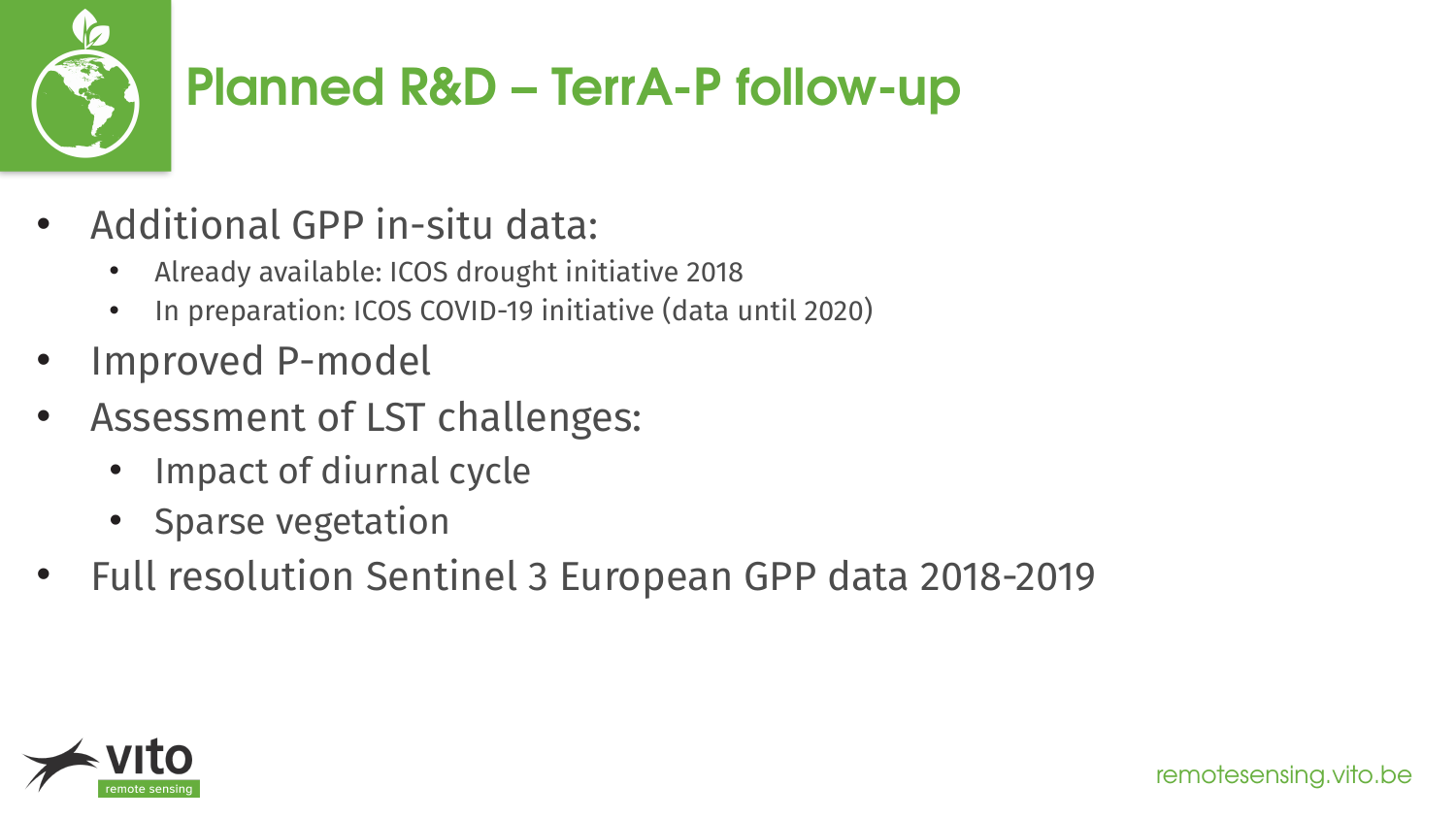

# Planned R&D – TerrA-P follow-up
Additional GPP in-situ data:
Already available: ICOS drought initiative 2018
In preparation: ICOS COVID-19 initiative (data until 2020)
Improved P-model
Assessment of LST challenges:
Impact of diurnal cycle
Sparse vegetation
Full resolution Sentinel 3 European GPP data 2018-2019